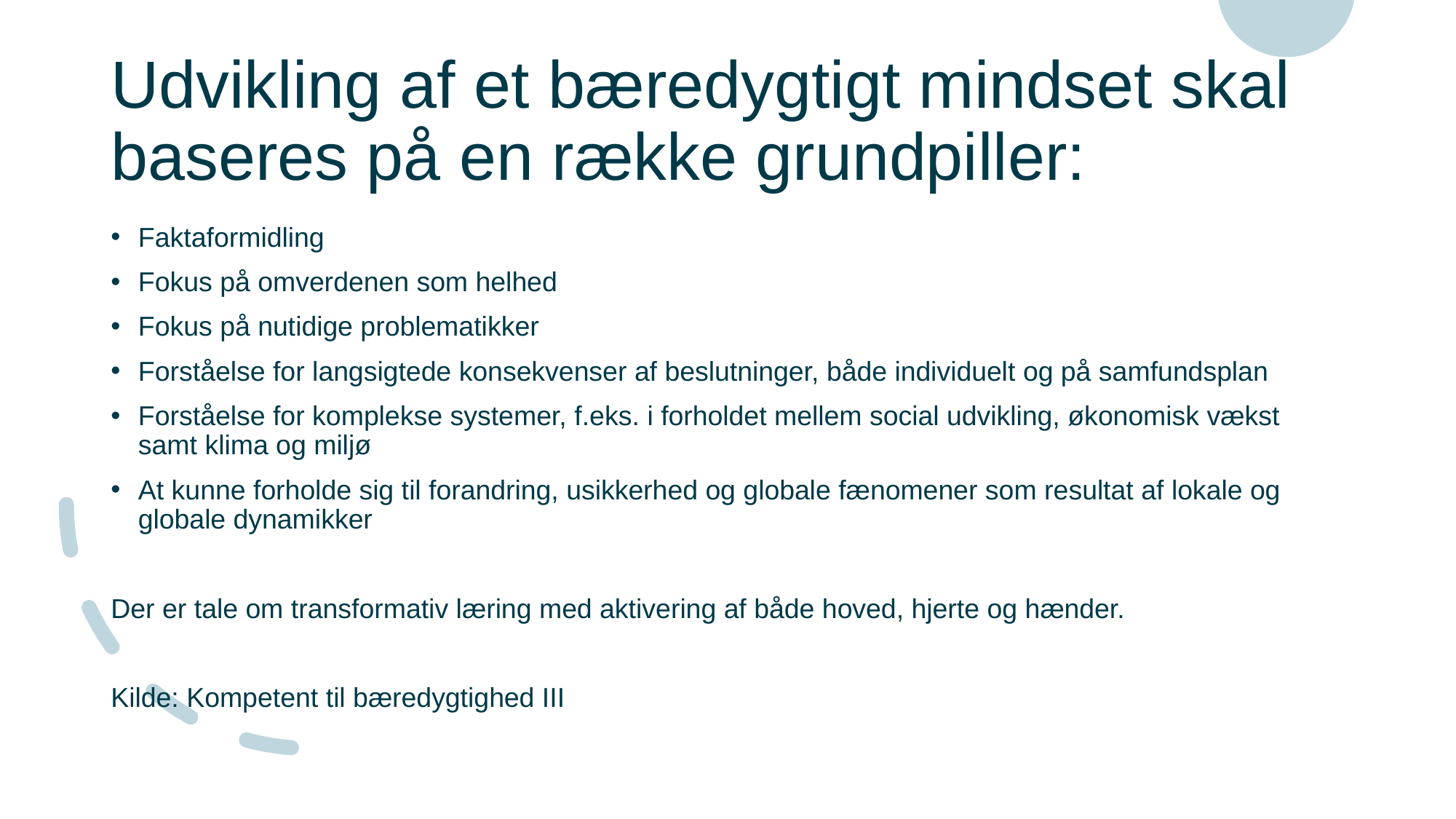

# Udvikling af et bæredygtigt mindset skal baseres på en række grundpiller:
Faktaformidling
Fokus på omverdenen som helhed
Fokus på nutidige problematikker
Forståelse for langsigtede konsekvenser af beslutninger, både individuelt og på samfundsplan
Forståelse for komplekse systemer, f.eks. i forholdet mellem social udvikling, økonomisk vækst samt klima og miljø
At kunne forholde sig til forandring, usikkerhed og globale fænomener som resultat af lokale og globale dynamikker

Der er tale om transformativ læring med aktivering af både hoved, hjerte og hænder.

Kilde: Kompetent til bæredygtighed III